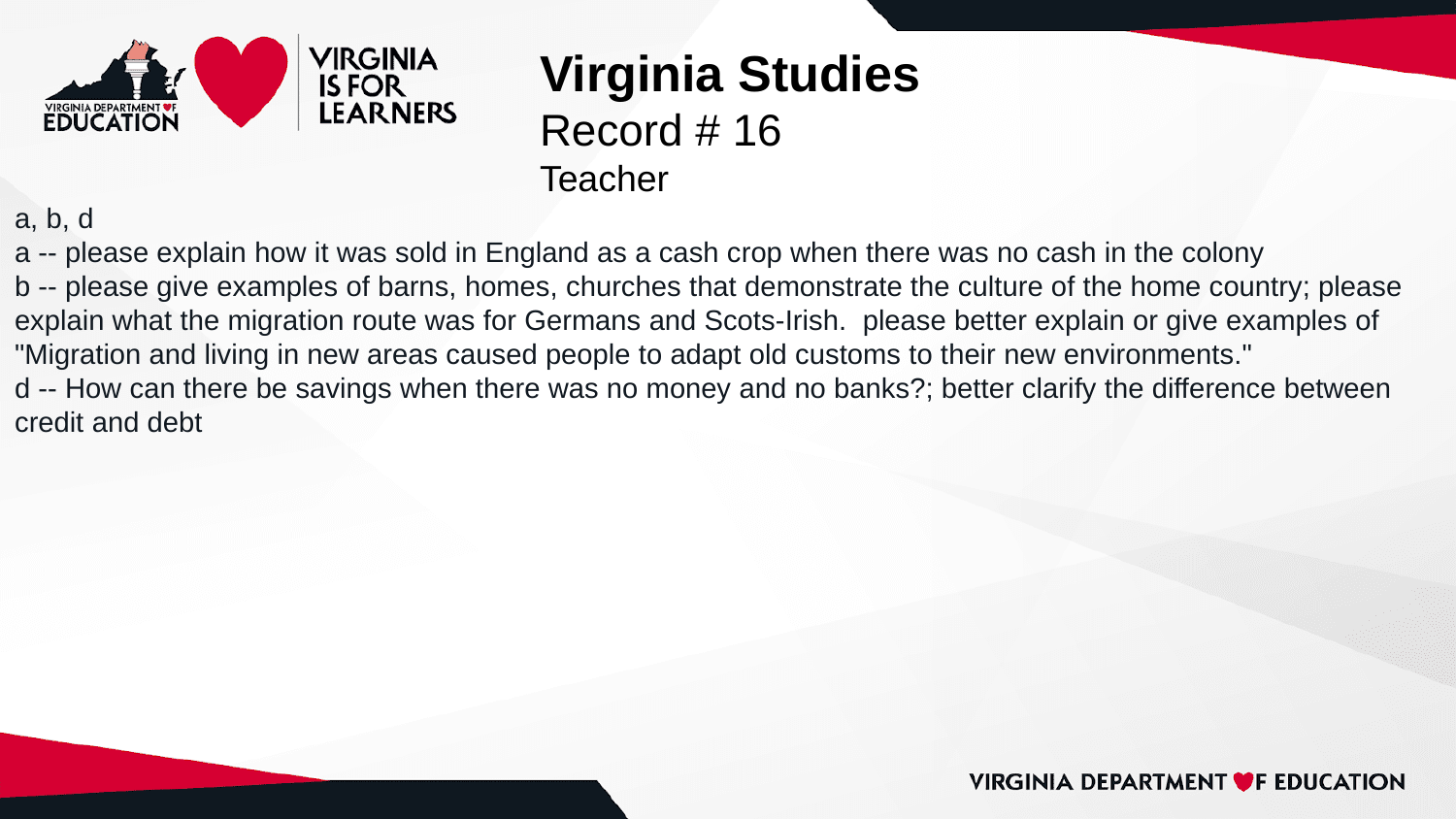

# Virginia Studies
Record # 16
Teacher
a, b, d
a -- please explain how it was sold in England as a cash crop when there was no cash in the colony
b -- please give examples of barns, homes, churches that demonstrate the culture of the home country; please explain what the migration route was for Germans and Scots-Irish.  please better explain or give examples of "Migration and living in new areas caused people to adapt old customs to their new environments."
d -- How can there be savings when there was no money and no banks?; better clarify the difference between credit and debt